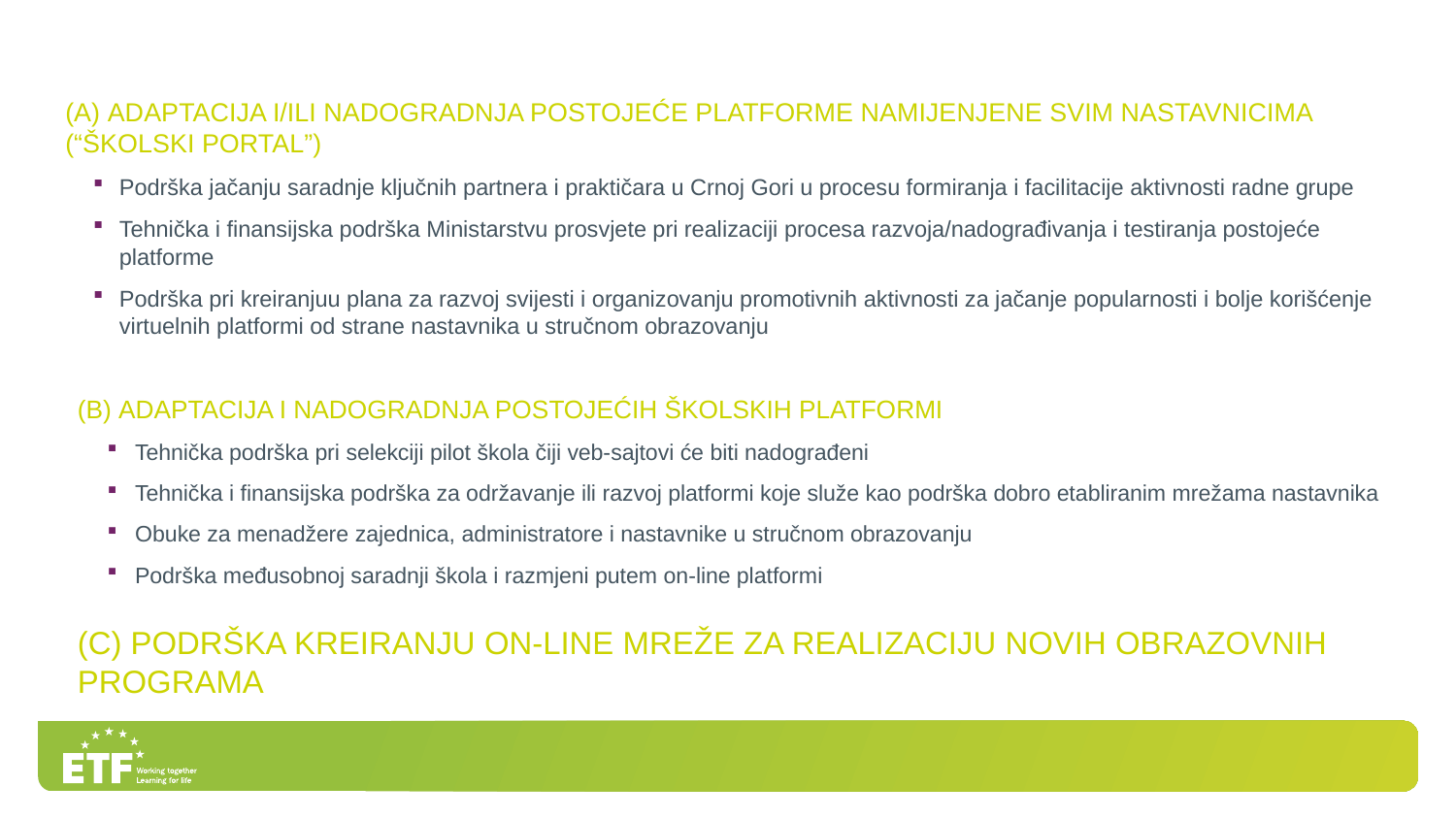

(A) Adaptacija i/ili nadogradnja postojeće platforme namijenjene svim nastavnicima (“Školski portal”)
Podrška jačanju saradnje ključnih partnera i praktičara u Crnoj Gori u procesu formiranja i facilitacije aktivnosti radne grupe
Tehnička i finansijska podrška Ministarstvu prosvjete pri realizaciji procesa razvoja/nadograđivanja i testiranja postojeće platforme
Podrška pri kreiranjuu plana za razvoj svijesti i organizovanju promotivnih aktivnosti za jačanje popularnosti i bolje korišćenje virtuelnih platformi od strane nastavnika u stručnom obrazovanju
(B) Adaptacija i nadogradnja postojećih školskih platformi
Tehnička podrška pri selekciji pilot škola čiji veb-sajtovi će biti nadograđeni
Tehnička i finansijska podrška za održavanje ili razvoj platformi koje služe kao podrška dobro etabliranim mrežama nastavnika
Obuke za menadžere zajednica, administratore i nastavnike u stručnom obrazovanju
Podrška međusobnoj saradnji škola i razmjeni putem on-line platformi
(C) Podrška kreiranju on-line mreže za realizaciju novih obrazovnih programa